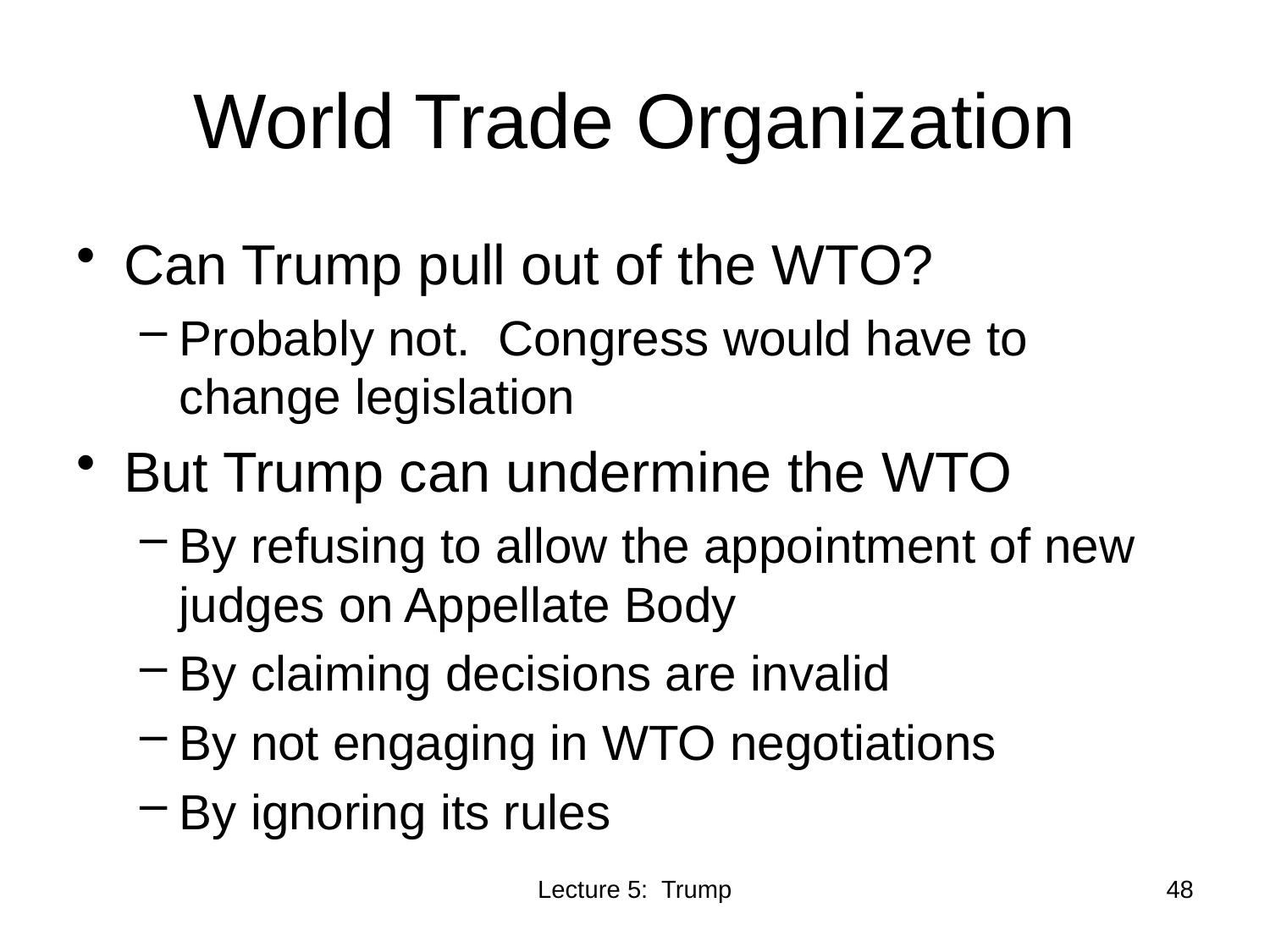

# World Trade Organization
Can Trump pull out of the WTO?
Probably not.  Congress would have to change legislation
But Trump can undermine the WTO
By refusing to allow the appointment of new judges on Appellate Body
By claiming decisions are invalid
By not engaging in WTO negotiations
By ignoring its rules

Lecture 5:  Trump
48